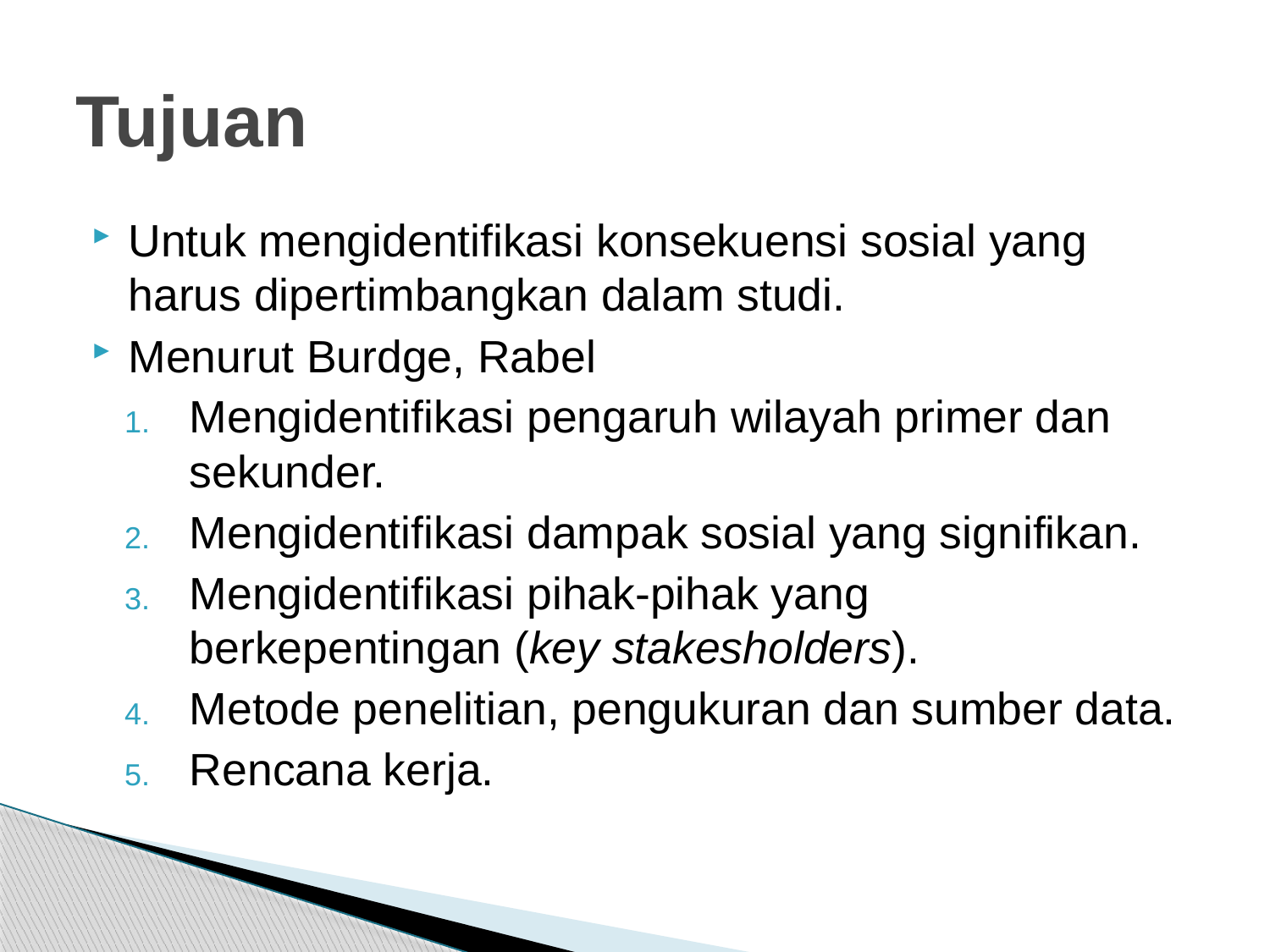

# Tujuan
Untuk mengidentifikasi konsekuensi sosial yang harus dipertimbangkan dalam studi.
Menurut Burdge, Rabel
Mengidentifikasi pengaruh wilayah primer dan sekunder.
Mengidentifikasi dampak sosial yang signifikan.
Mengidentifikasi pihak-pihak yang berkepentingan (key stakesholders).
Metode penelitian, pengukuran dan sumber data.
Rencana kerja.